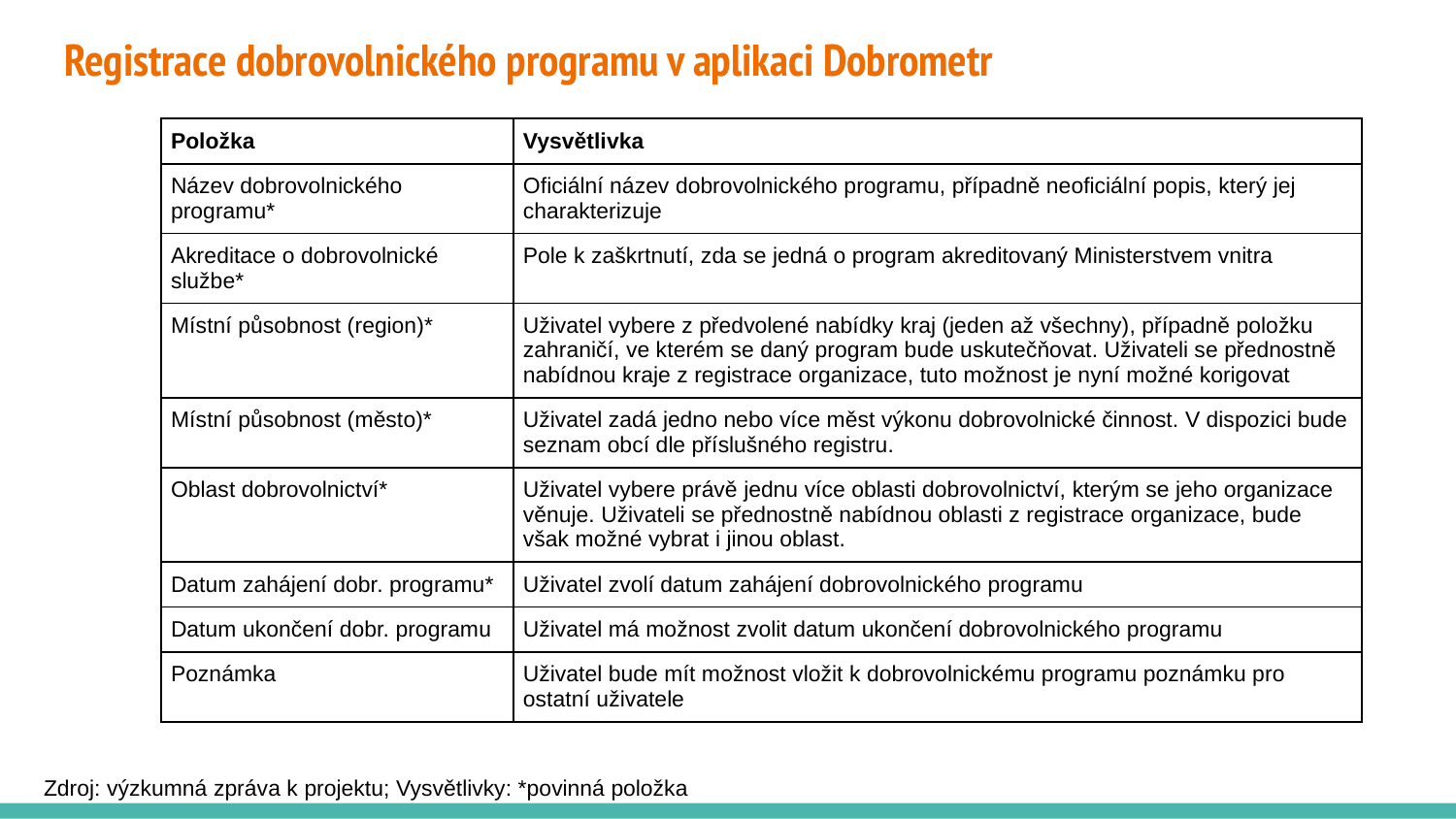

# Registrace dobrovolnického programu v aplikaci Dobrometr
| Položka | Vysvětlivka |
| --- | --- |
| Název dobrovolnického programu\* | Oficiální název dobrovolnického programu, případně neoficiální popis, který jej charakterizuje |
| Akreditace o dobrovolnické službe\* | Pole k zaškrtnutí, zda se jedná o program akreditovaný Ministerstvem vnitra |
| Místní působnost (region)\* | Uživatel vybere z předvolené nabídky kraj (jeden až všechny), případně položku zahraničí, ve kterém se daný program bude uskutečňovat. Uživateli se přednostně nabídnou kraje z registrace organizace, tuto možnost je nyní možné korigovat |
| Místní působnost (město)\* | Uživatel zadá jedno nebo více měst výkonu dobrovolnické činnost. V dispozici bude seznam obcí dle příslušného registru. |
| Oblast dobrovolnictví\* | Uživatel vybere právě jednu více oblasti dobrovolnictví, kterým se jeho organizace věnuje. Uživateli se přednostně nabídnou oblasti z registrace organizace, bude však možné vybrat i jinou oblast. |
| Datum zahájení dobr. programu\* | Uživatel zvolí datum zahájení dobrovolnického programu |
| Datum ukončení dobr. programu | Uživatel má možnost zvolit datum ukončení dobrovolnického programu |
| Poznámka | Uživatel bude mít možnost vložit k dobrovolnickému programu poznámku pro ostatní uživatele |

Zdroj: výzkumná zpráva k projektu; Vysvětlivky: *povinná položka